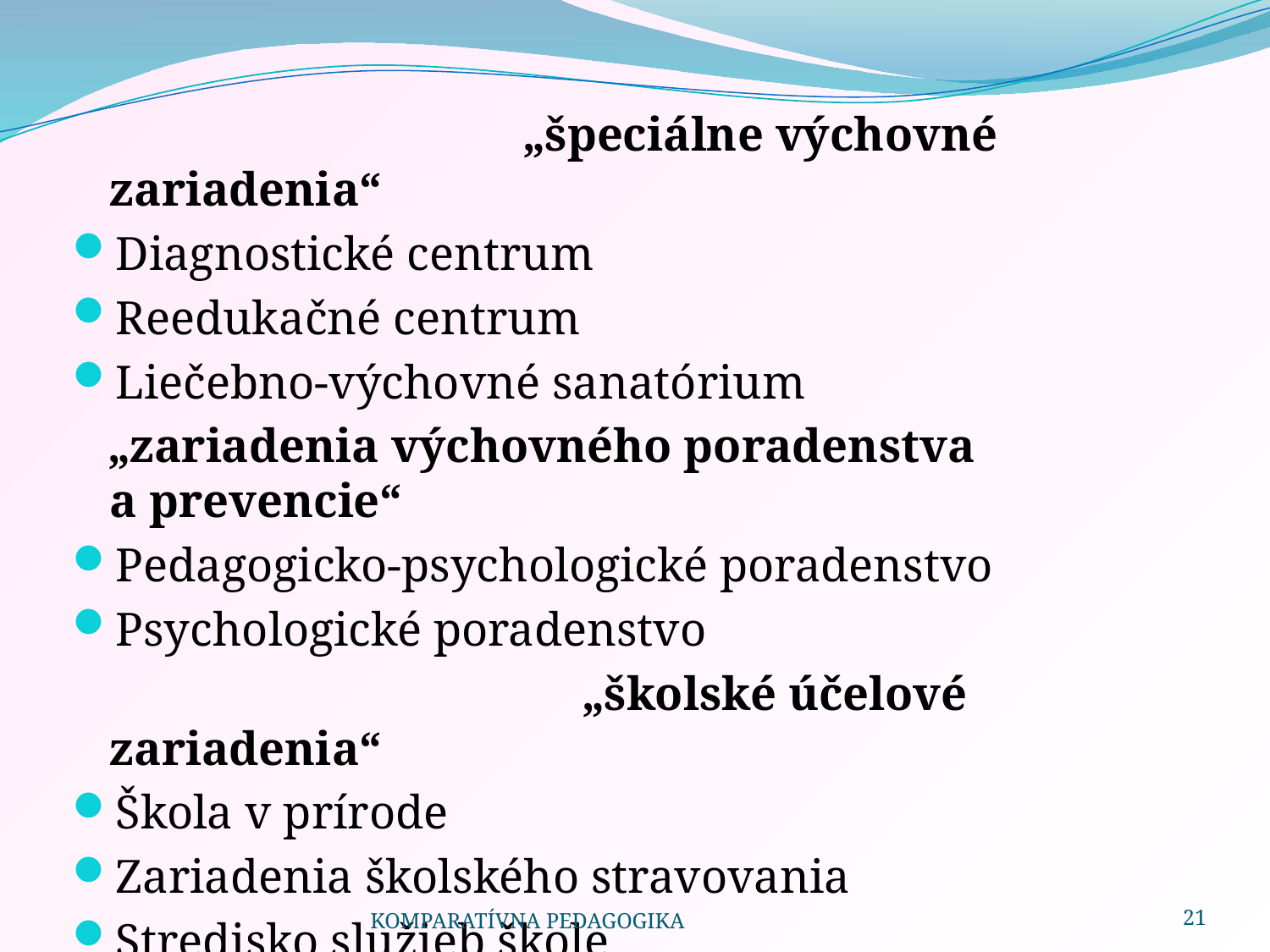

„špeciálne výchovné zariadenia“
Diagnostické centrum
Reedukačné centrum
Liečebno-výchovné sanatórium
   „zariadenia výchovného poradenstva a prevencie“
Pedagogicko-psychologické poradenstvo
Psychologické poradenstvo
                                           „školské účelové zariadenia“
Škola v prírode
Zariadenia školského stravovania
Stredisko služieb škole

KOMPARATÍVNA PEDAGOGIKA
21